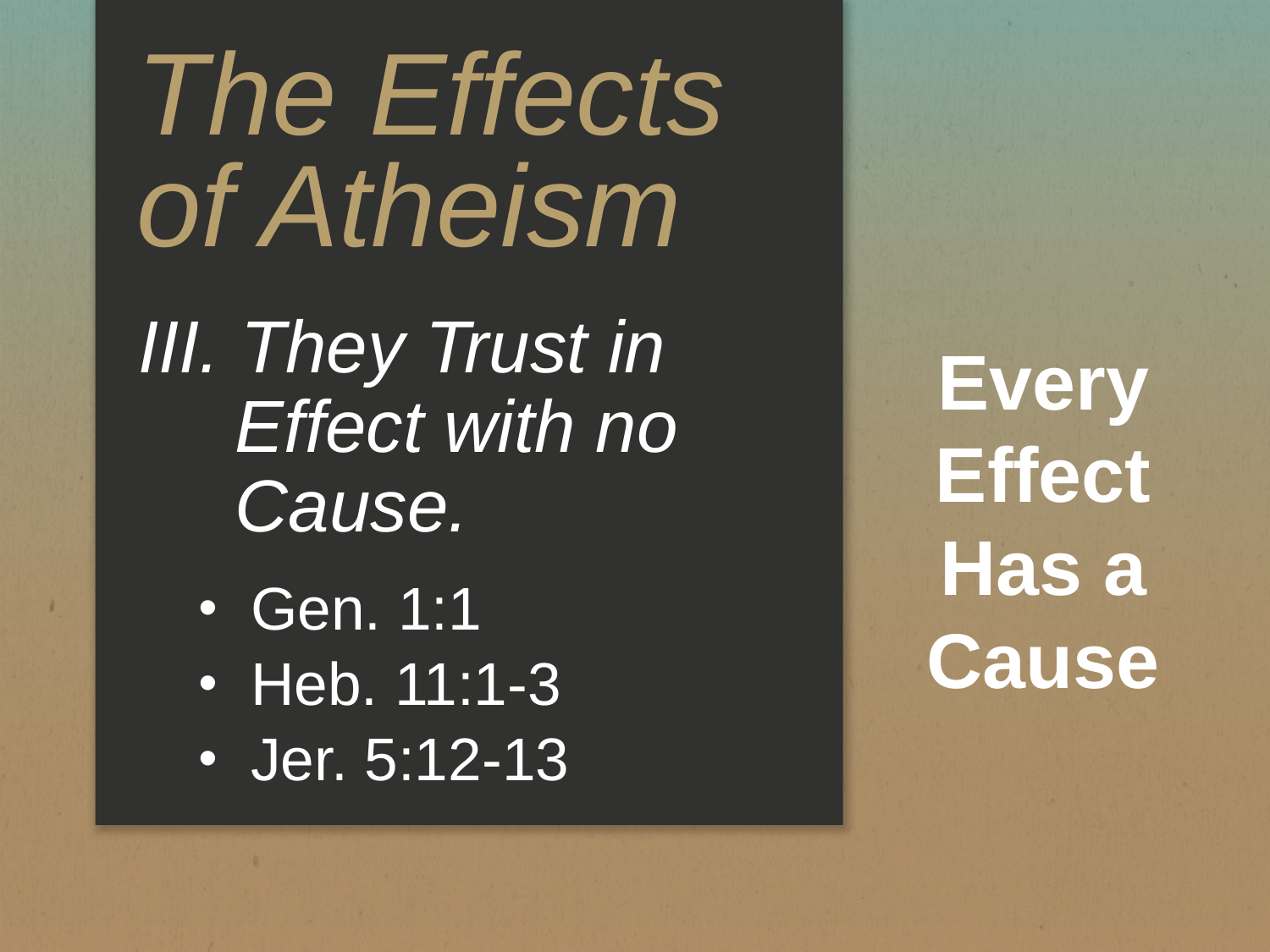

# The Effects of Atheism
III. They Trust in Effect with no Cause.
Gen. 1:1
Heb. 11:1-3
Jer. 5:12-13

Every Effect Has a Cause